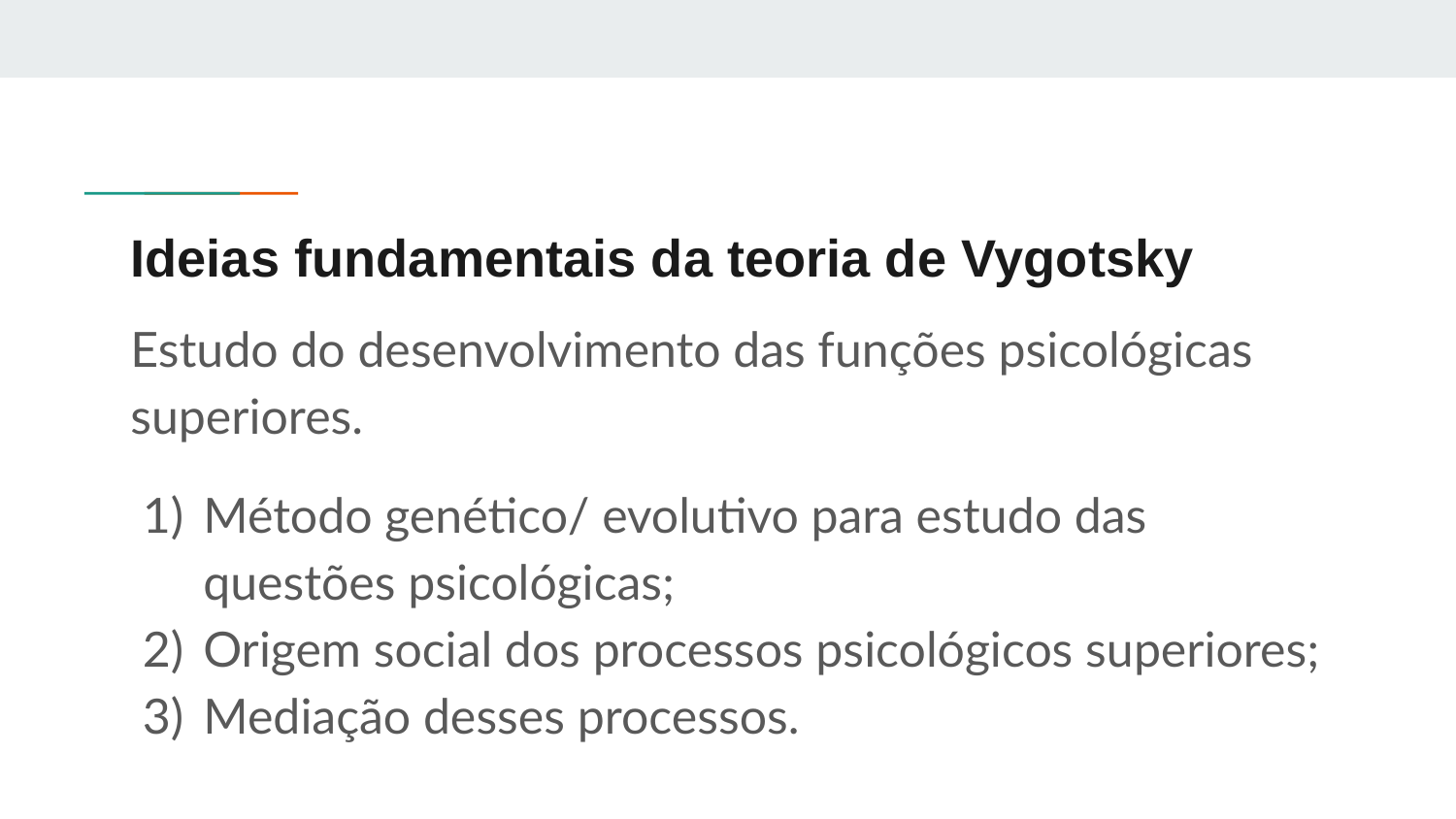

# Ideias fundamentais da teoria de Vygotsky
Estudo do desenvolvimento das funções psicológicas superiores.
Método genético/ evolutivo para estudo das questões psicológicas;
Origem social dos processos psicológicos superiores;
Mediação desses processos.